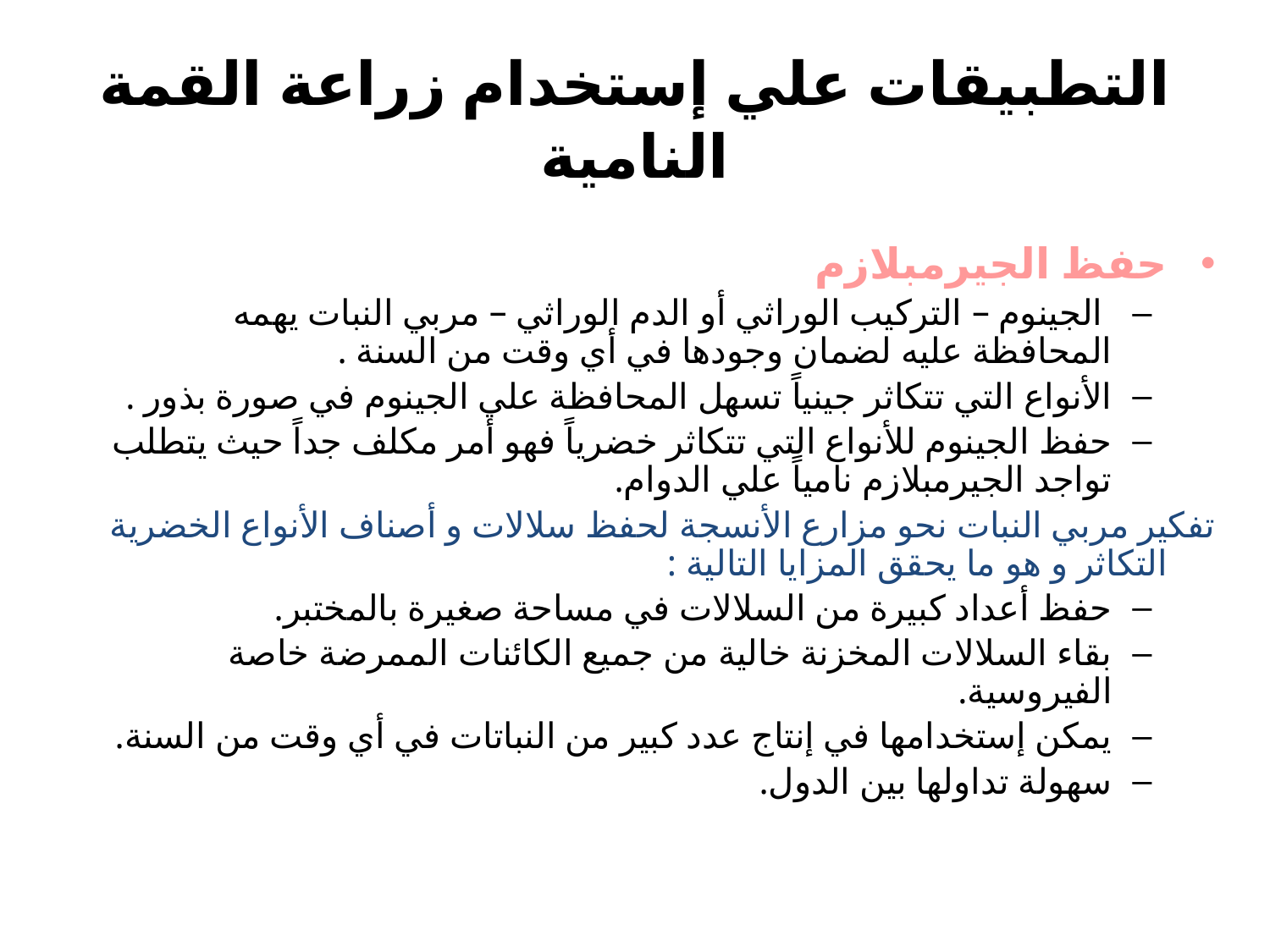

# التطبيقات علي إستخدام زراعة القمة النامية
حفظ الجيرمبلازم
 الجينوم – التركيب الوراثي أو الدم الوراثي – مربي النبات يهمه المحافظة عليه لضمان وجودها في أي وقت من السنة .
الأنواع التي تتكاثر جينياً تسهل المحافظة علي الجينوم في صورة بذور .
حفظ الجينوم للأنواع التي تتكاثر خضرياً فهو أمر مكلف جداً حيث يتطلب تواجد الجيرمبلازم نامياً علي الدوام.
تفكير مربي النبات نحو مزارع الأنسجة لحفظ سلالات و أصناف الأنواع الخضرية التكاثر و هو ما يحقق المزايا التالية :
حفظ أعداد كبيرة من السلالات في مساحة صغيرة بالمختبر.
بقاء السلالات المخزنة خالية من جميع الكائنات الممرضة خاصة الفيروسية.
يمكن إستخدامها في إنتاج عدد كبير من النباتات في أي وقت من السنة.
سهولة تداولها بين الدول.